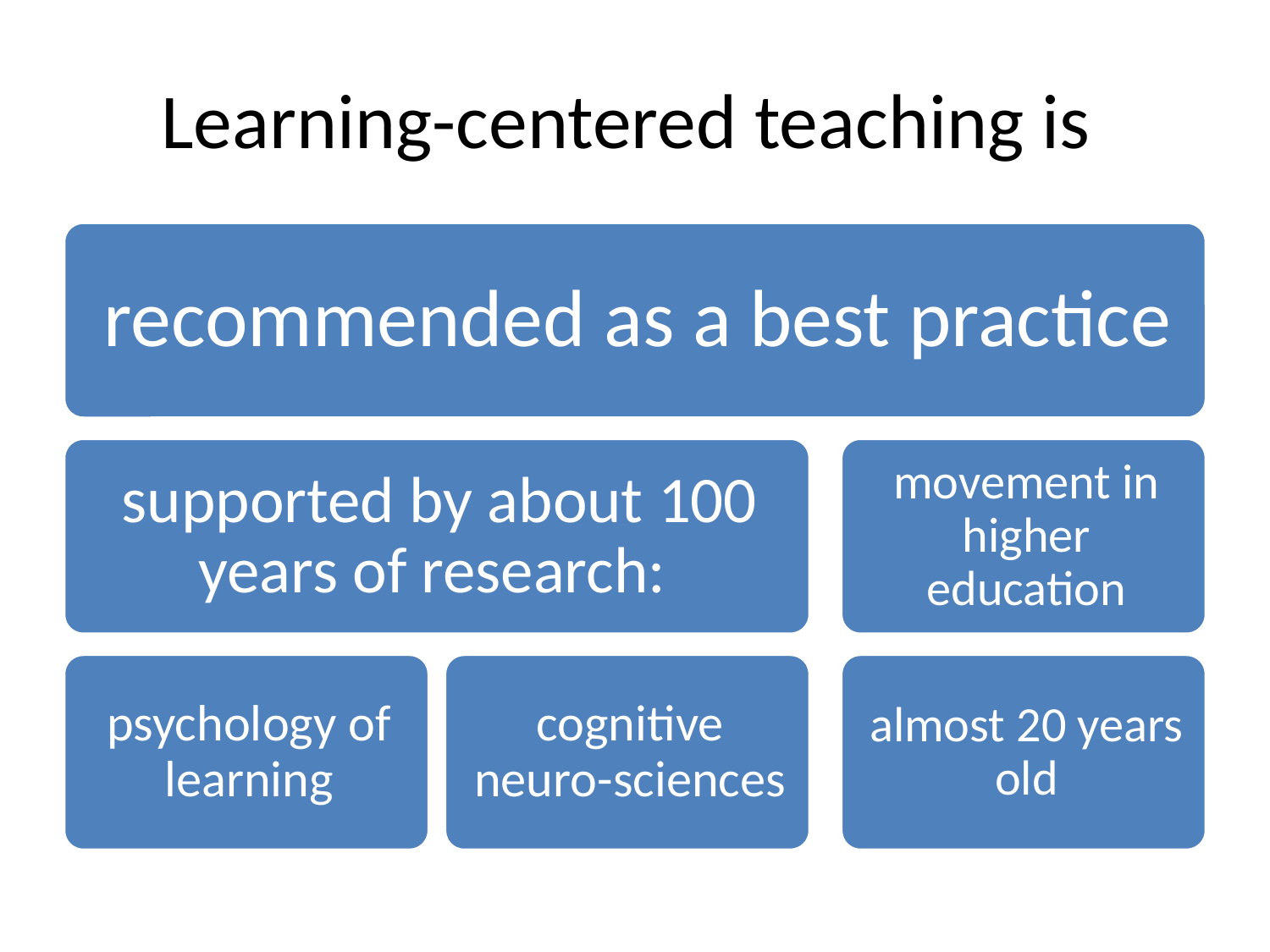

# Learning-centered teaching is
recommended as a best practice
supported by about 100 years of research:
psychology of learning
cognitive neuro-sciences
movement in higher education
almost 20 years old